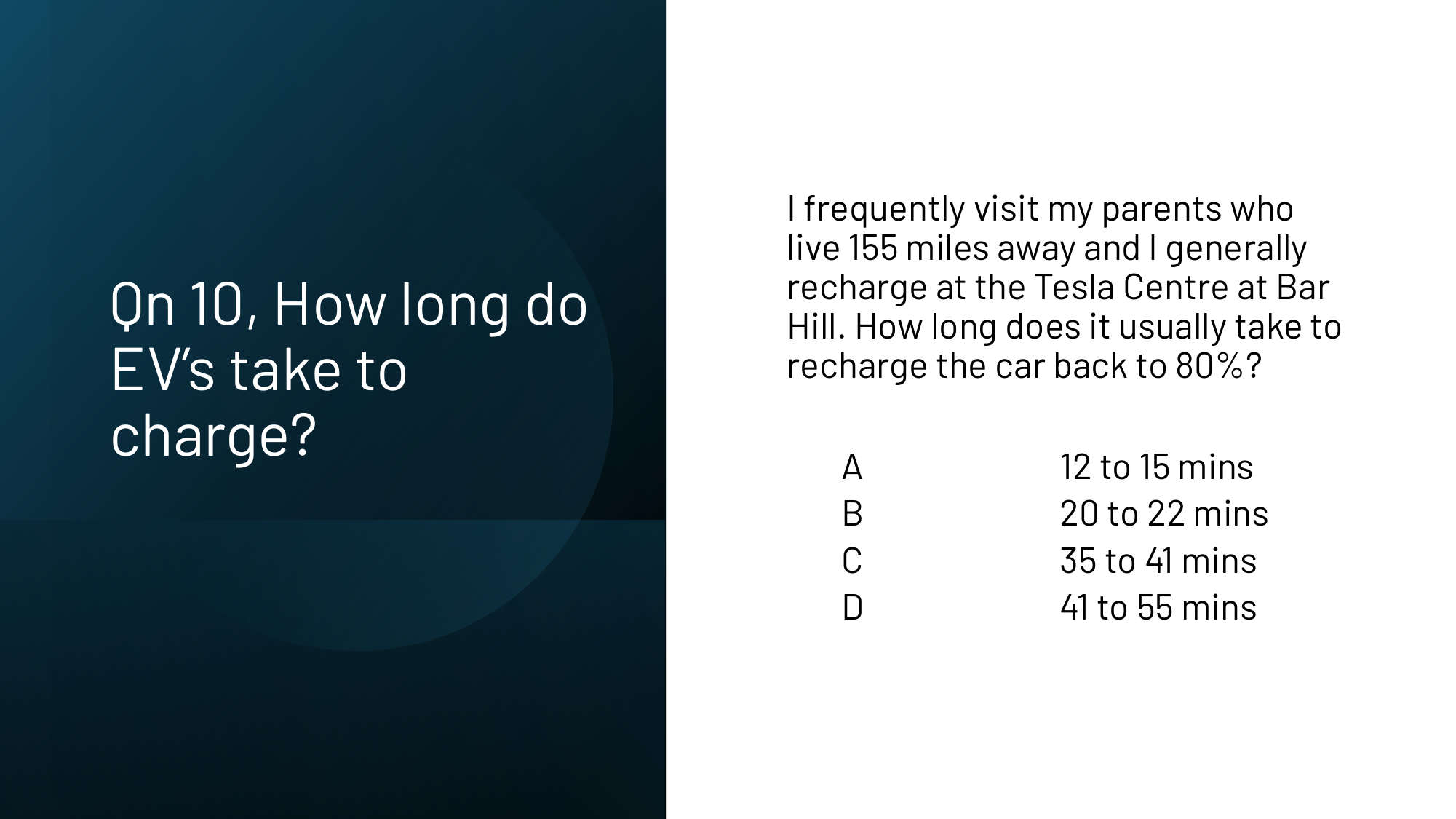

# Qn 10, How long do EV’s take to charge?

I frequently visit my parents who live 155 miles away and I generally recharge at the Tesla Centre at Bar Hill. How long does it usually take to recharge the car back to 80%?

A		12 to 15 mins
B		20 to 22 mins
C		35 to 41 mins
D		41 to 55 mins